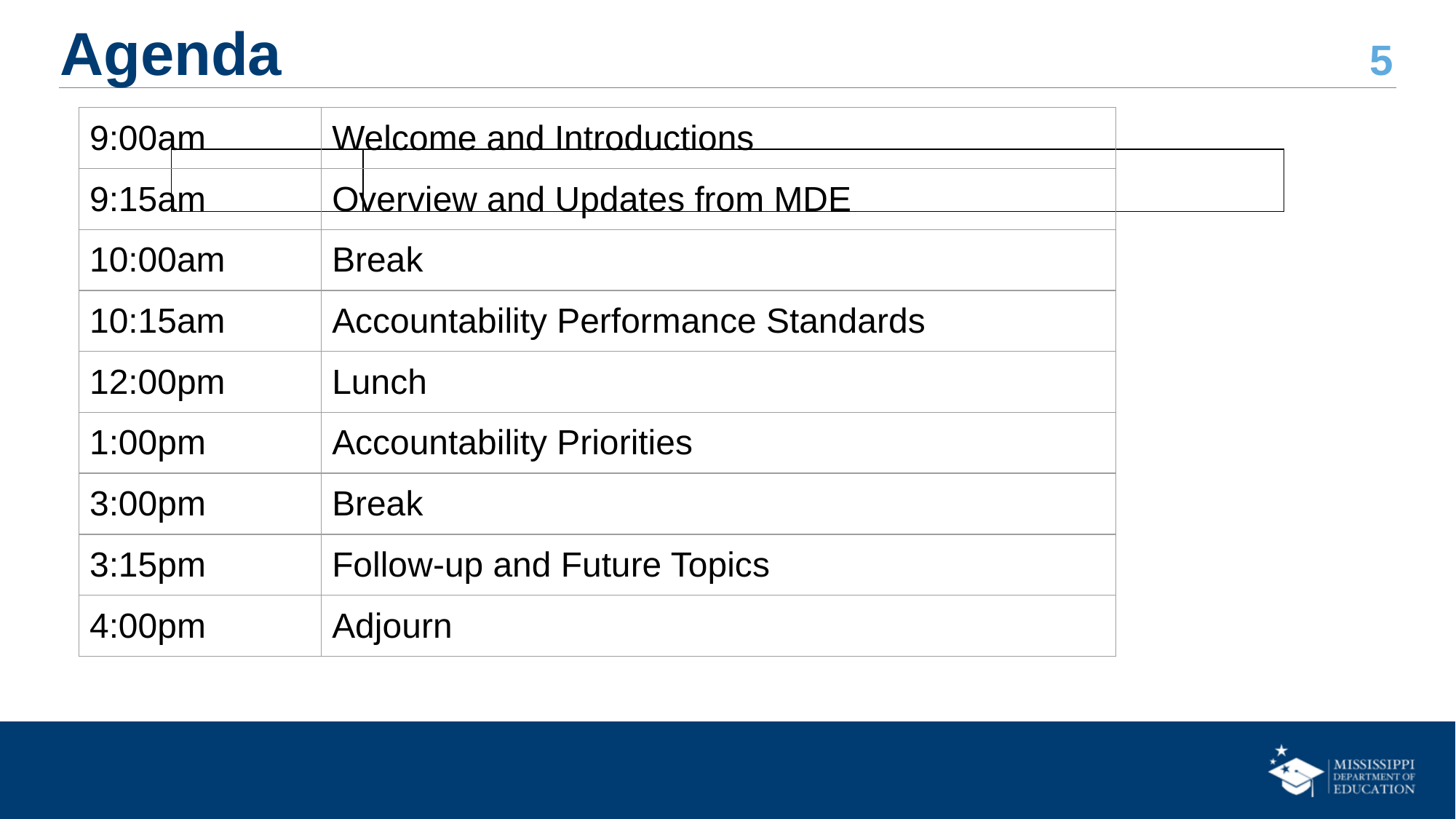

# Agenda
| 9:00am | Welcome and Introductions |
| --- | --- |
| 9:15am | Overview and Updates from MDE |
| 10:00am | Break |
| 10:15am | Accountability Performance Standards |
| 12:00pm | Lunch |
| 1:00pm | Accountability Priorities |
| 3:00pm | Break |
| 3:15pm | Follow-up and Future Topics |
| 4:00pm | Adjourn |
|  |  |
| --- | --- |